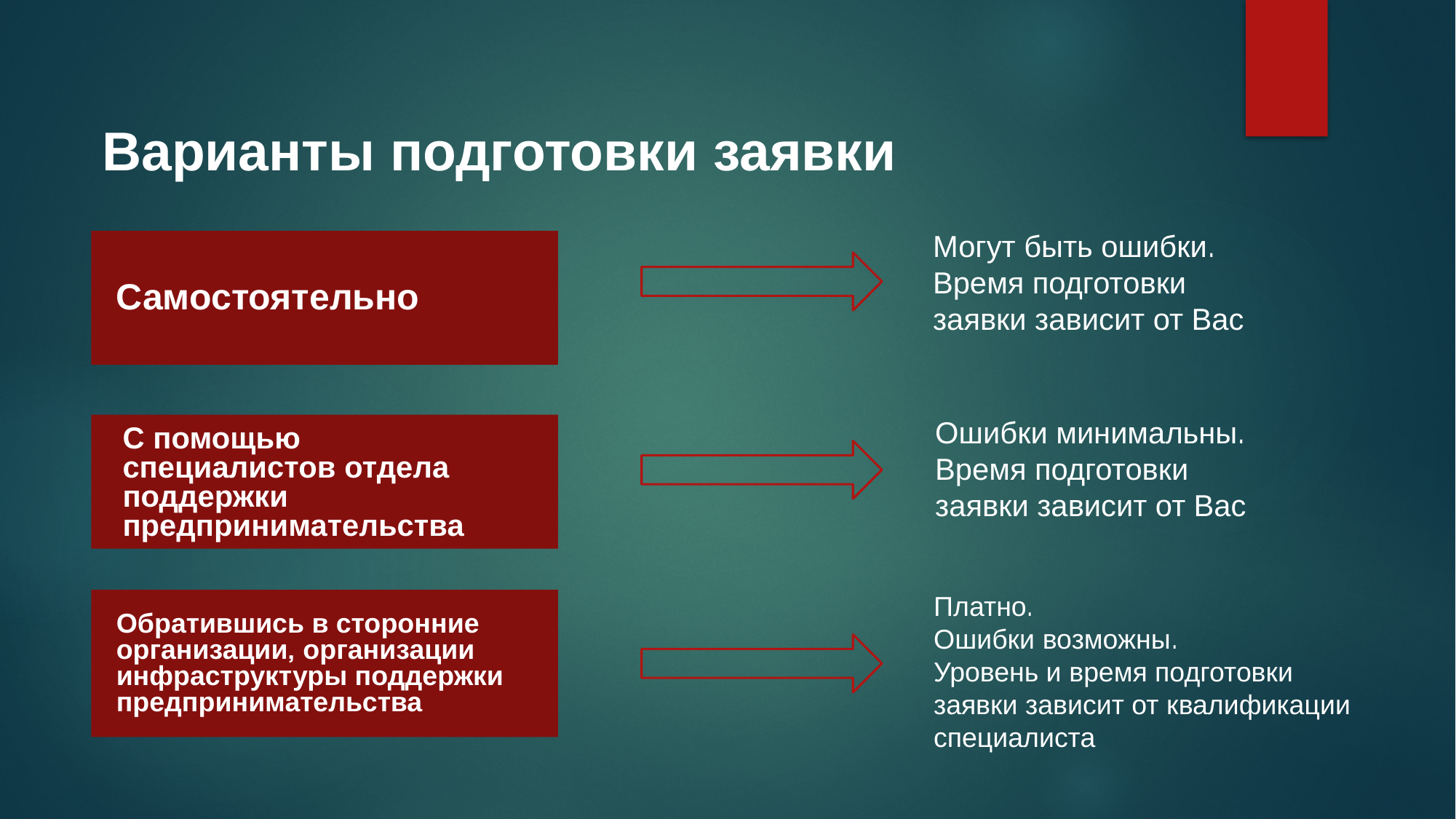

Варианты подготовки заявки
Могут быть ошибки.
Время подготовки
заявки зависит от Вас

Самостоятельно

Ошибки минимальны.
Время подготовки
заявки зависит от Вас

С помощью
специалистов отдела
поддержки
предпринимательства

Обратившись в сторонние организации, организации инфраструктуры поддержки
предпринимательства

Платно.
Ошибки возможны.
Уровень и время подготовки
заявки зависит от квалификации специалиста